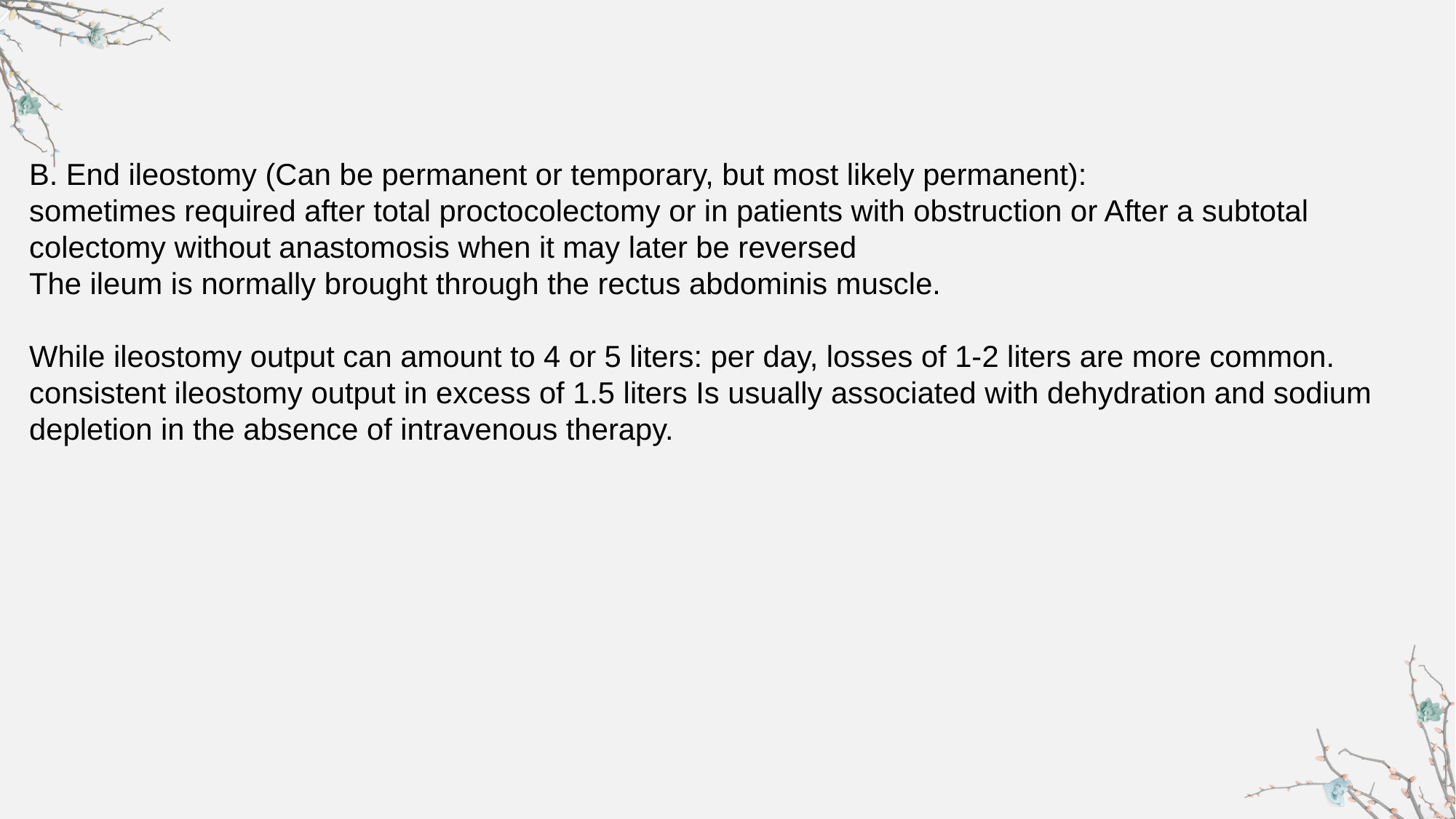

B. End ileostomy (Can be permanent or temporary, but most likely permanent):
sometimes required after total proctocolectomy or in patients with obstruction or After a subtotal colectomy without anastomosis when it may later be reversed
The ileum is normally brought through the rectus abdominis muscle.

While ileostomy output can amount to 4 or 5 liters: per day, losses of 1-2 liters are more common.
consistent ileostomy output in excess of 1.5 liters Is usually associated with dehydration and sodium depletion in the absence of intravenous therapy.